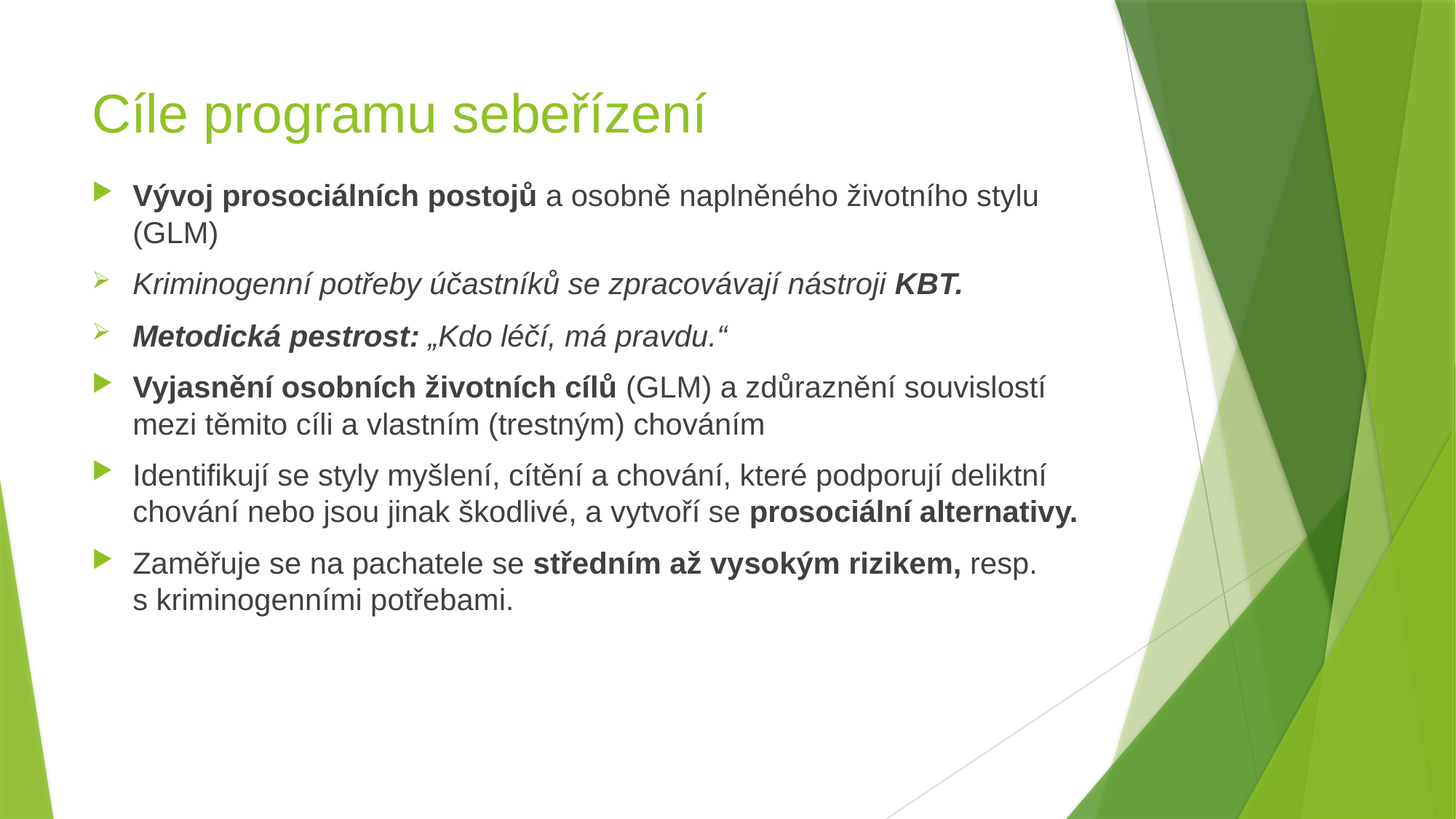

# Cíle programu sebeřízení
Vývoj prosociálních postojů a osobně naplněného životního stylu (GLM)
Kriminogenní potřeby účastníků se zpracovávají nástroji KBT.
Metodická pestrost: „Kdo léčí, má pravdu.“
Vyjasnění osobních životních cílů (GLM) a zdůraznění souvislostí mezi těmito cíli a vlastním (trestným) chováním
Identifikují se styly myšlení, cítění a chování, které podporují deliktní chování nebo jsou jinak škodlivé, a vytvoří se prosociální alternativy.
Zaměřuje se na pachatele se středním až vysokým rizikem, resp.
s kriminogenními potřebami.